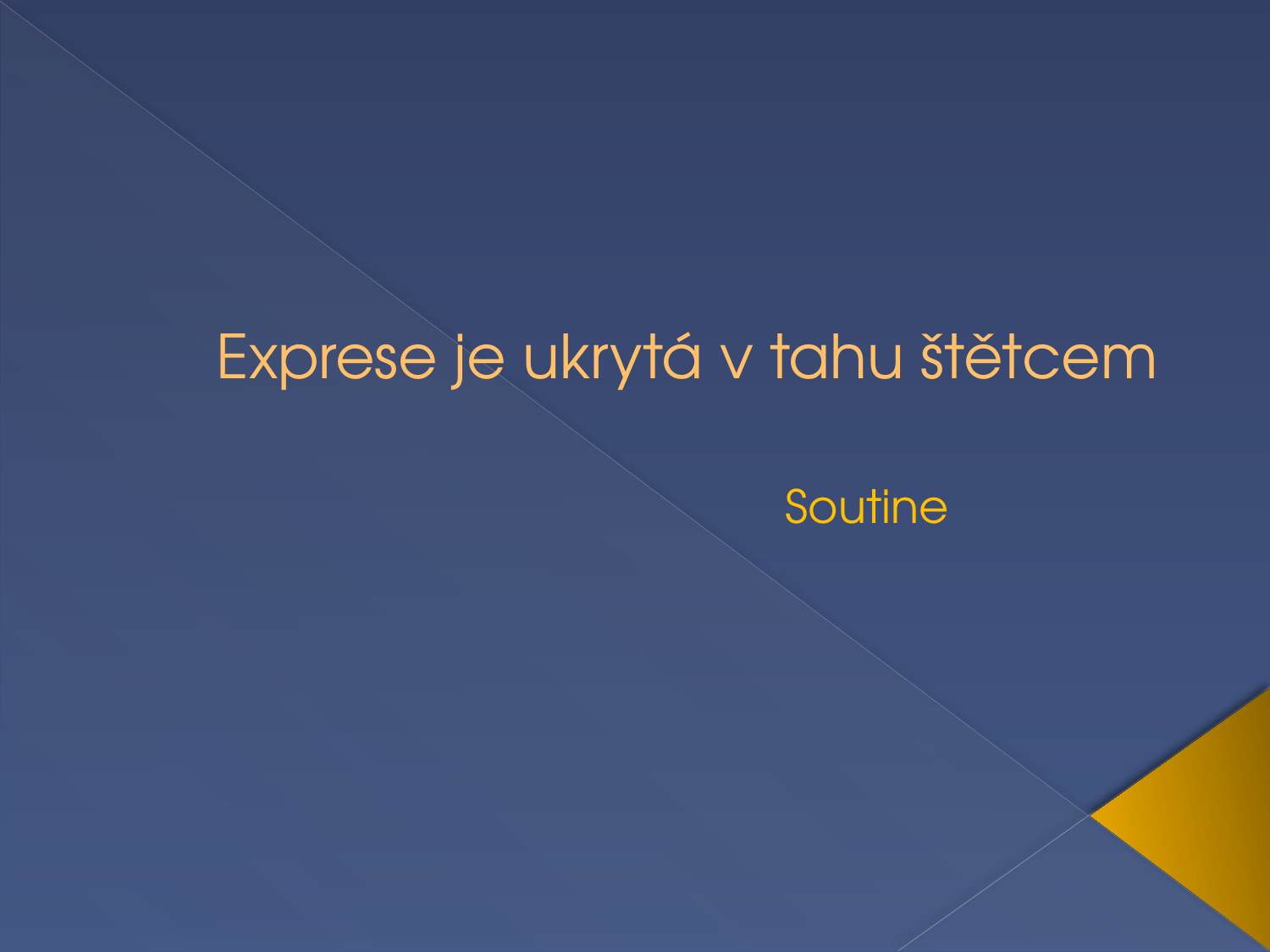

# Exprese je ukrytá v tahu štětcem
											Soutine